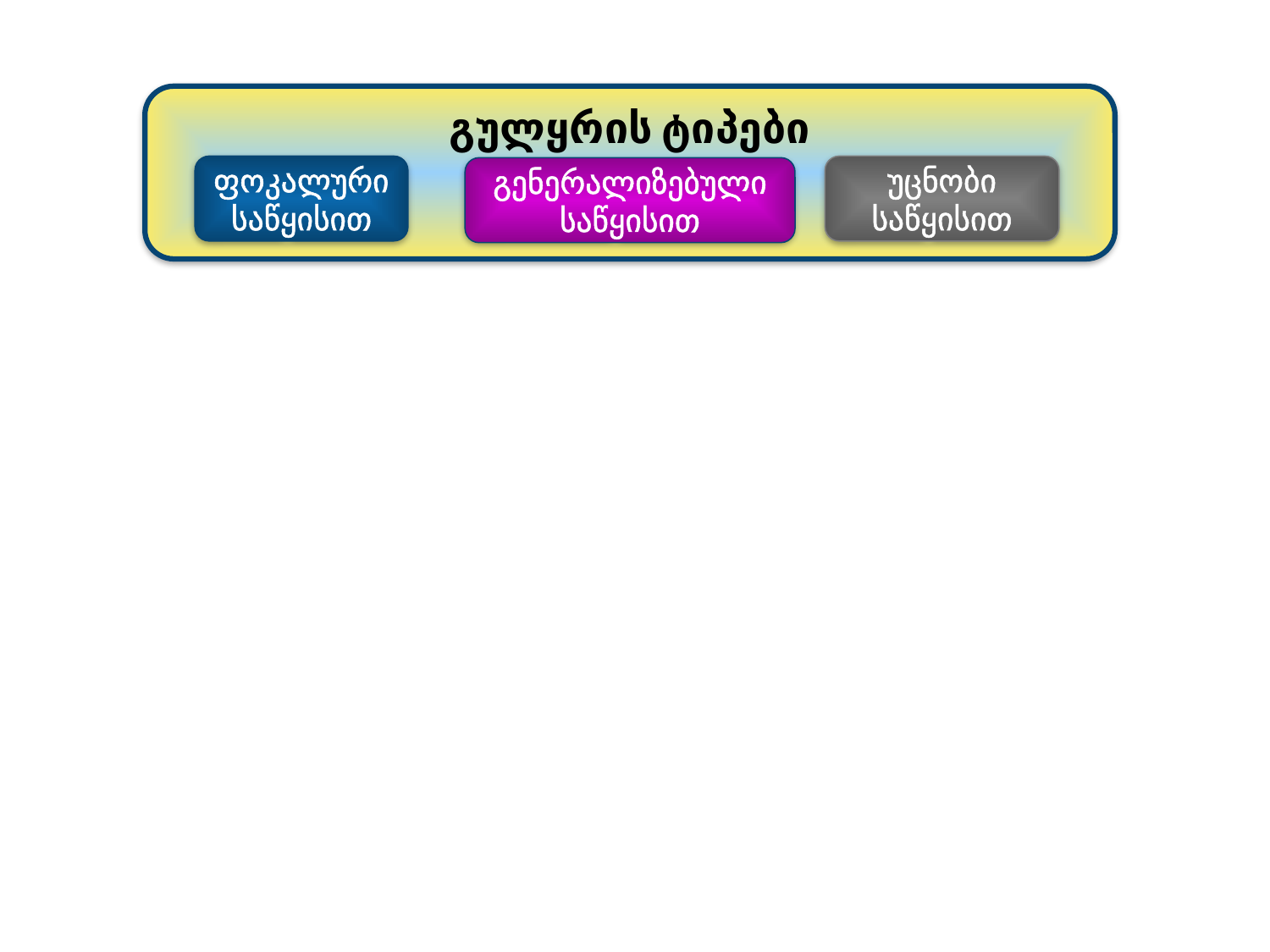

გულყრის ტიპები
ფოკალური საწყისით
უცნობი საწყისით
გენერალიზებული საწყისით